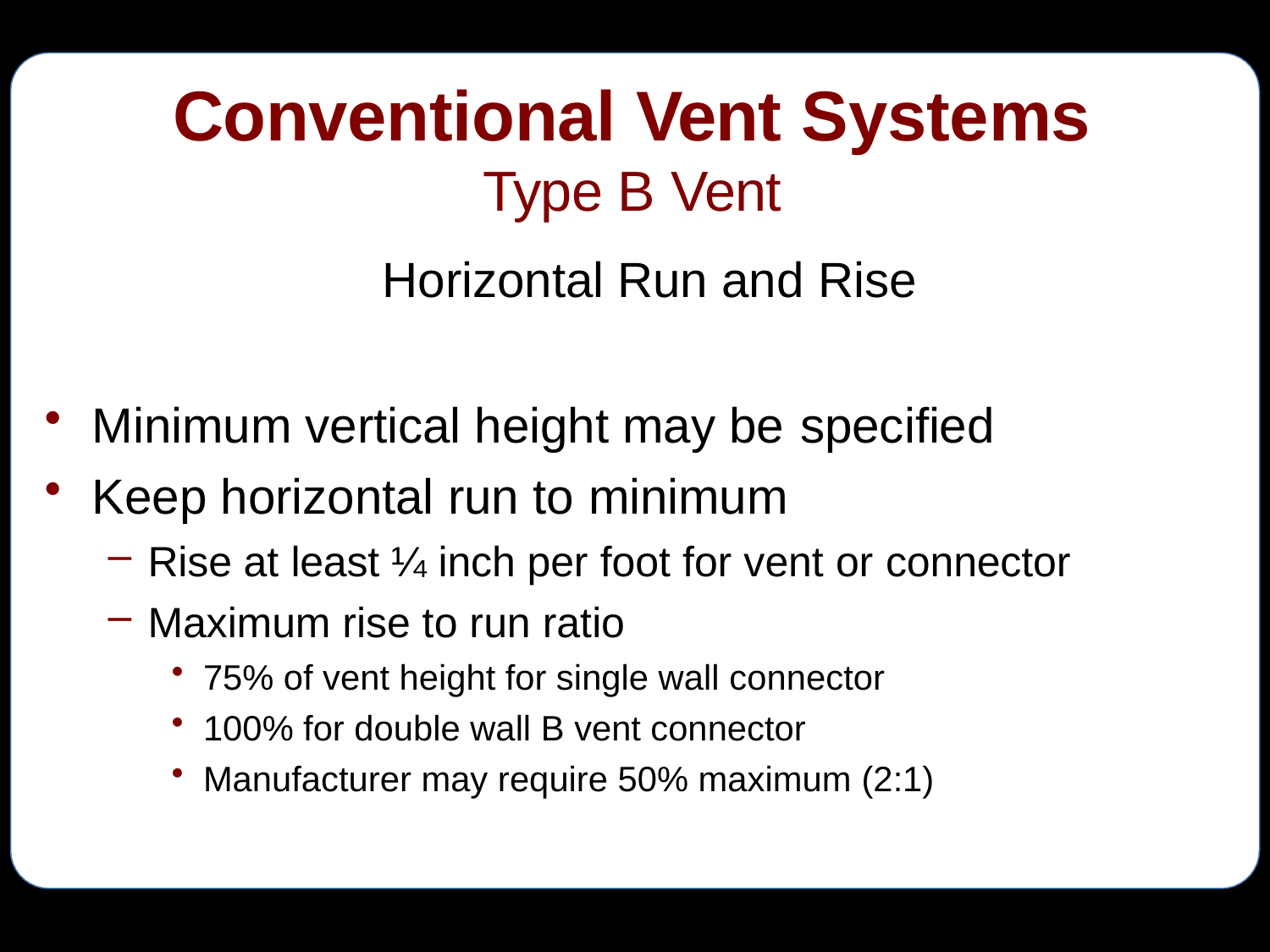

# Conventional Vent Systems
Type B Vent
Horizontal Run and Rise

Minimum vertical height may be specified
Keep horizontal run to minimum
Rise at least ¼ inch per foot for vent or connector
Maximum rise to run ratio
75% of vent height for single wall connector
100% for double wall B vent connector
Manufacturer may require 50% maximum (2:1)